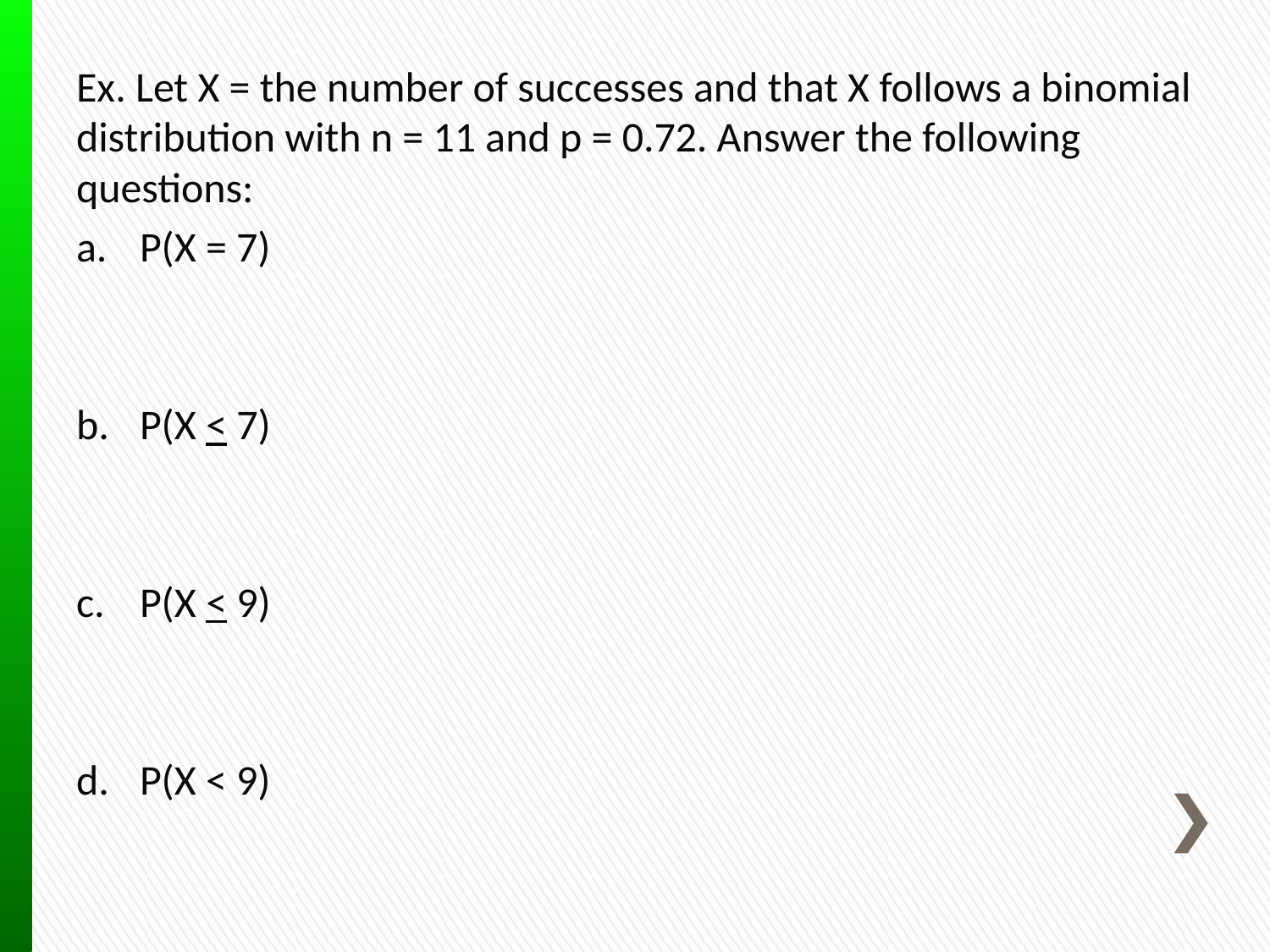

Ex. Let X = the number of successes and that X follows a binomial distribution with n = 11 and p = 0.72. Answer the following questions:
P(X = 7)

P(X < 7)

P(X < 9)

P(X < 9)